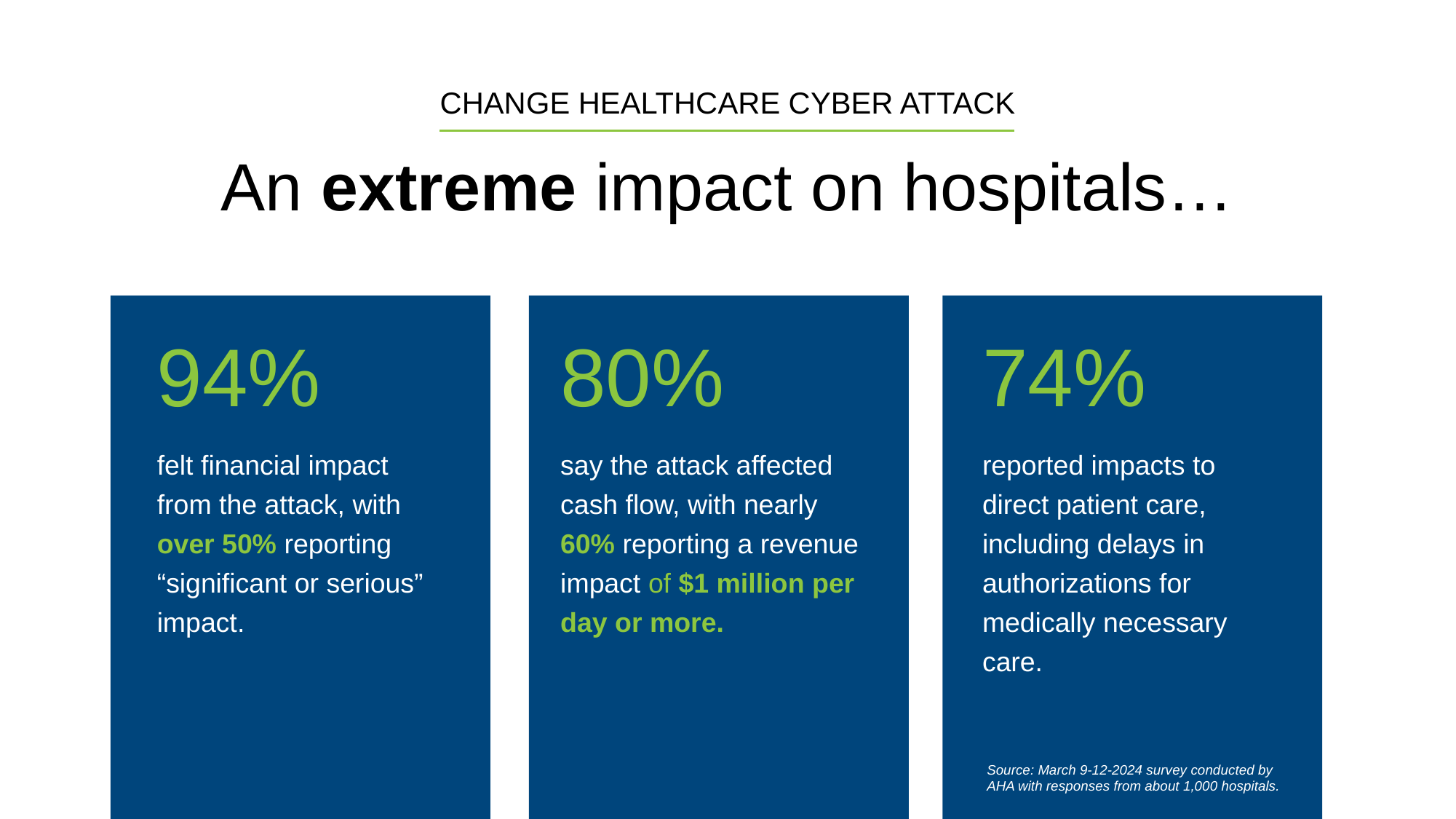

CHANGE HEALTHCARE CYBER ATTACK
An extreme impact on hospitals…

94%
felt financial impact from the attack, with over 50% reporting “significant or serious” impact.
74%
reported impacts to
direct patient care, including delays in authorizations for medically necessary care.
80%
say the attack affected cash flow, with nearly 60% reporting a revenue impact of $1 million per day or more.
Source: March 9-12-2024 survey conducted by AHA with responses from about 1,000 hospitals.